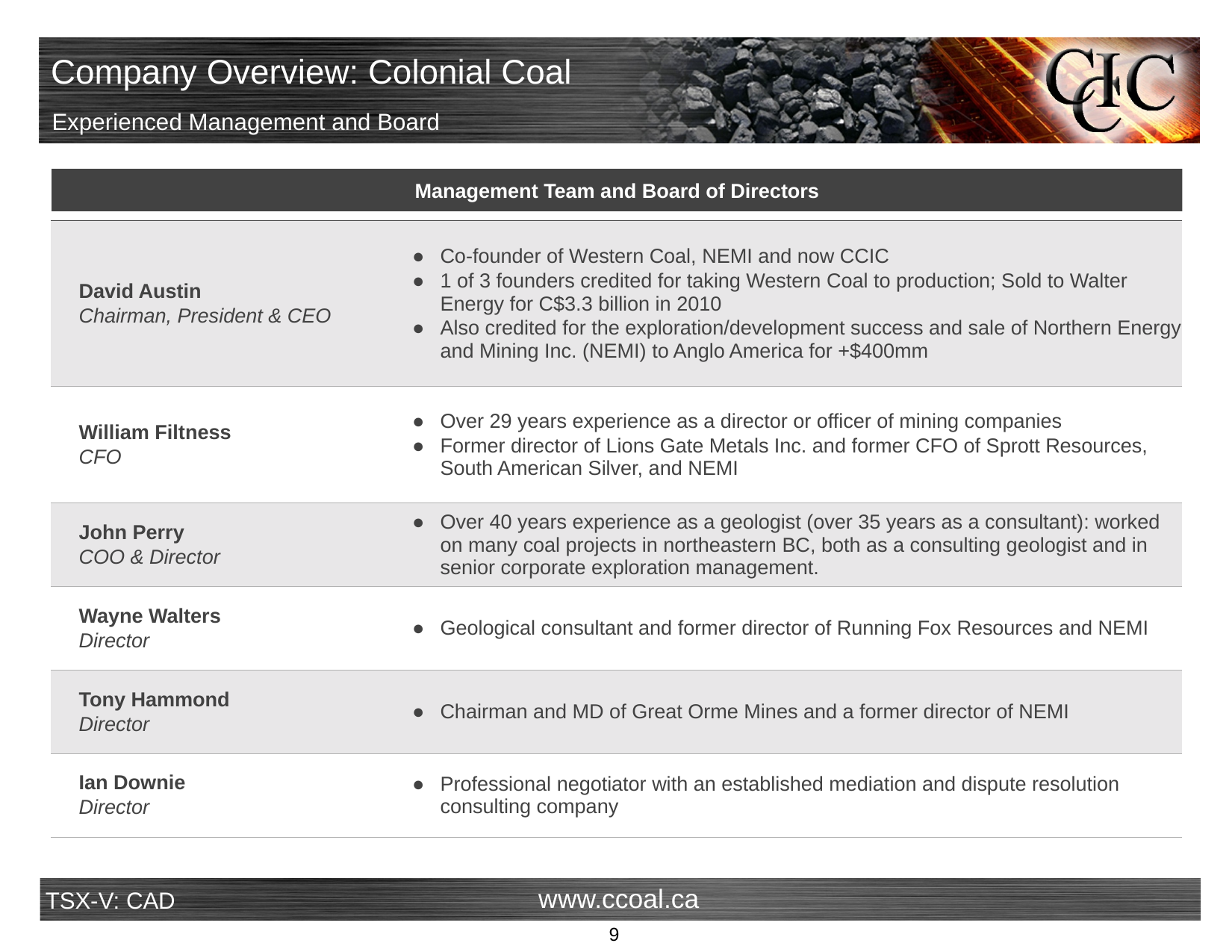

Company Overview: Colonial Coal
# Experienced Management and Board
Management Team and Board of Directors
| David Austin Chairman, President & CEO | Co-founder of Western Coal, NEMI and now CCIC 1 of 3 founders credited for taking Western Coal to production; Sold to Walter Energy for C$3.3 billion in 2010 Also credited for the exploration/development success and sale of Northern Energy and Mining Inc. (NEMI) to Anglo America for +$400mm |
| --- | --- |
| William Filtness CFO | Over 29 years experience as a director or officer of mining companies Former director of Lions Gate Metals Inc. and former CFO of Sprott Resources, South American Silver, and NEMI |
| John Perry COO & Director | Over 40 years experience as a geologist (over 35 years as a consultant): worked on many coal projects in northeastern BC, both as a consulting geologist and in senior corporate exploration management. |
| Wayne Walters Director | Geological consultant and former director of Running Fox Resources and NEMI |
| Tony Hammond Director | Chairman and MD of Great Orme Mines and a former director of NEMI |
| Ian Downie Director | Professional negotiator with an established mediation and dispute resolution consulting company |